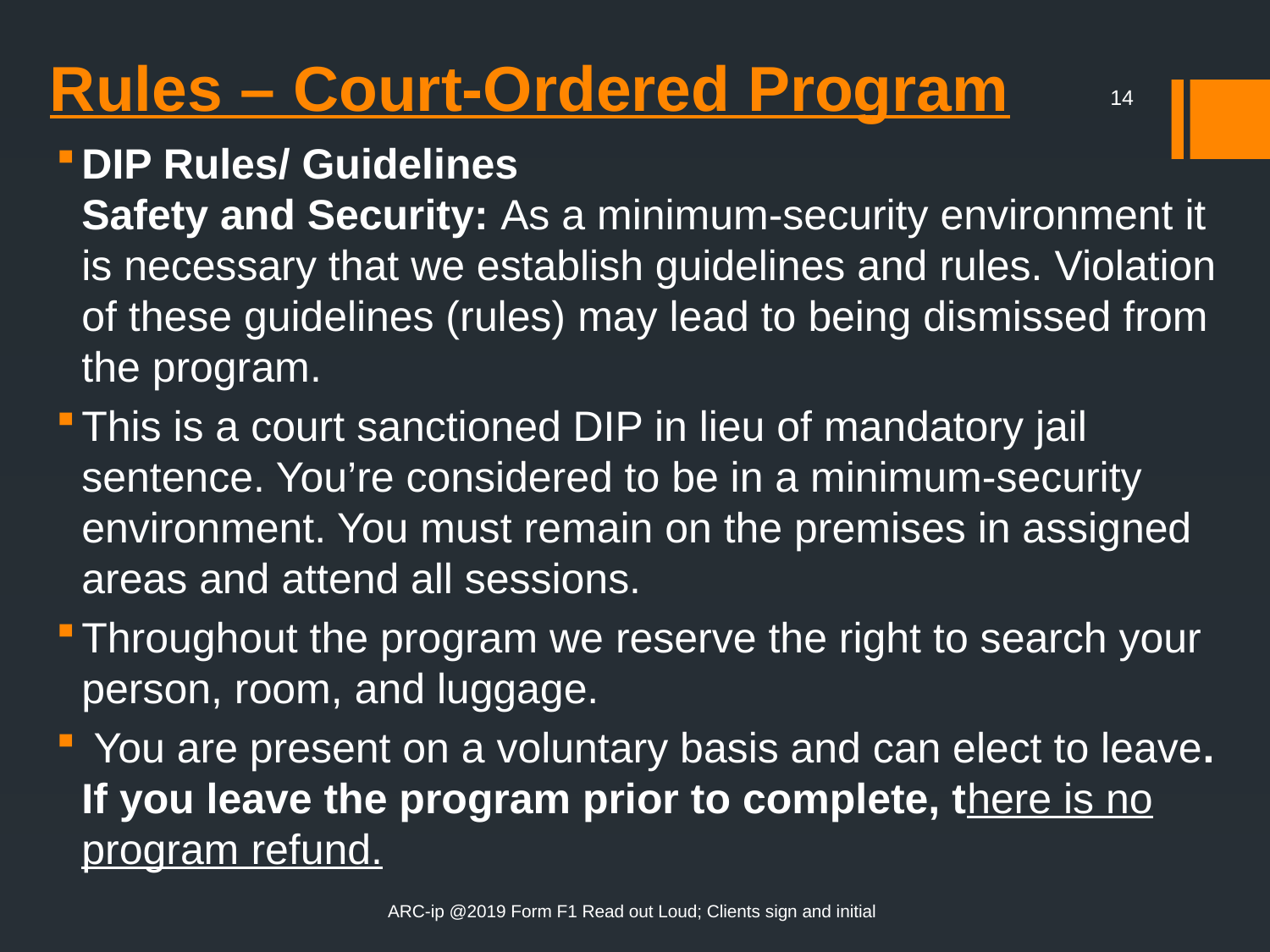

# Rules – Court-Ordered Program
14
DIP Rules/ Guidelines
Safety and Security: As a minimum-security environment it is necessary that we establish guidelines and rules. Violation of these guidelines (rules) may lead to being dismissed from the program.
This is a court sanctioned DIP in lieu of mandatory jail sentence. You’re considered to be in a minimum-security environment. You must remain on the premises in assigned areas and attend all sessions.
Throughout the program we reserve the right to search your person, room, and luggage.
 You are present on a voluntary basis and can elect to leave. If you leave the program prior to complete, there is no program refund.
ARC-ip @2019 Form F1 Read out Loud; Clients sign and initial